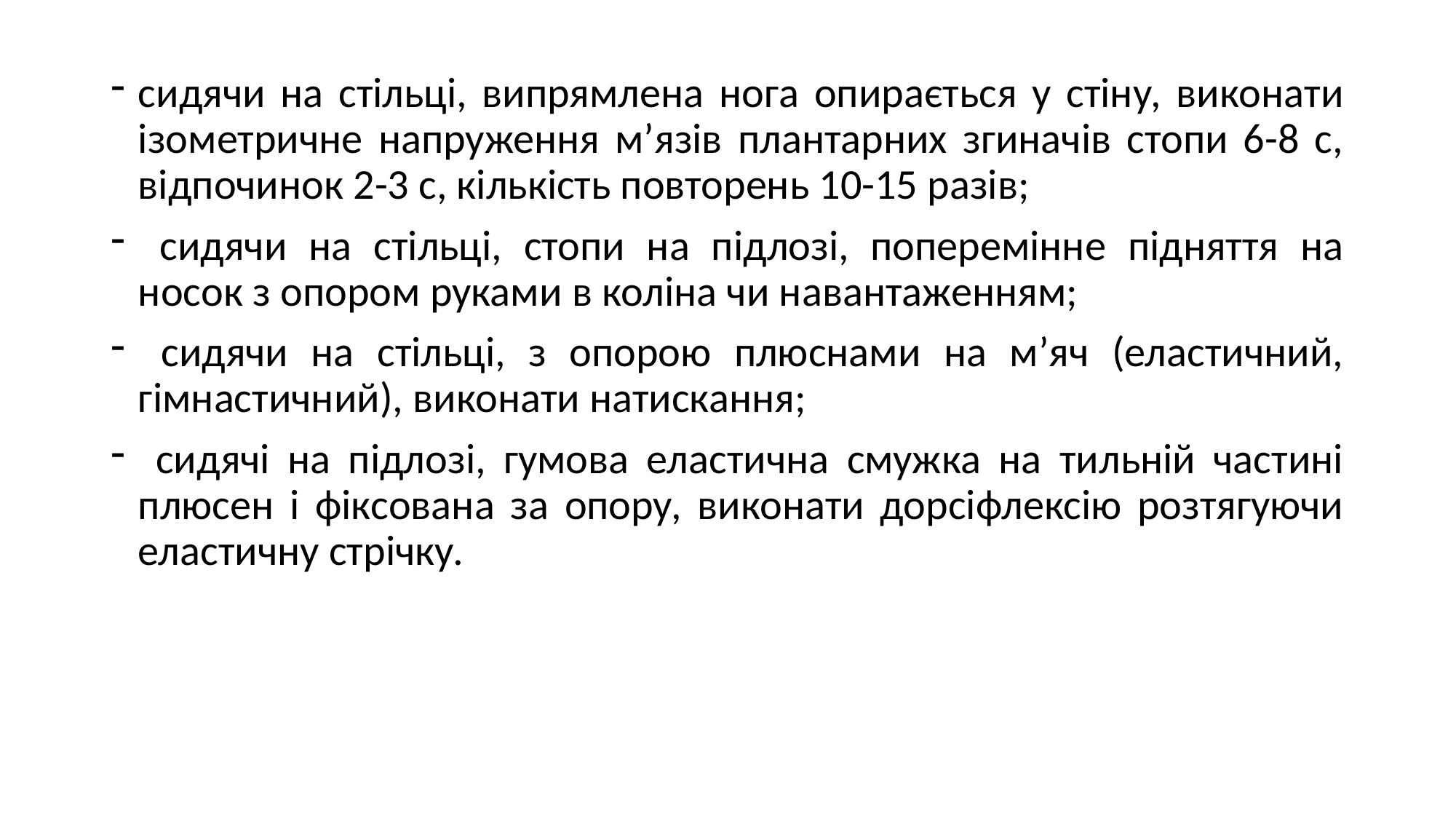

#
сидячи на стільці, випрямлена нога опирається у стіну, виконати ізометричне напруження м’язів плантарних згиначів стопи 6-8 с, відпочинок 2-3 с, кількість повторень 10-15 разів;
 сидячи на стільці, стопи на підлозі, поперемінне підняття на носок з опором руками в коліна чи навантаженням;
 сидячи на стільці, з опорою плюснами на м’яч (еластичний, гімнастичний), виконати натискання;
 сидячі на підлозі, гумова еластична смужка на тильній частині плюсен і фіксована за опору, виконати дорсіфлексію розтягуючи еластичну стрічку.